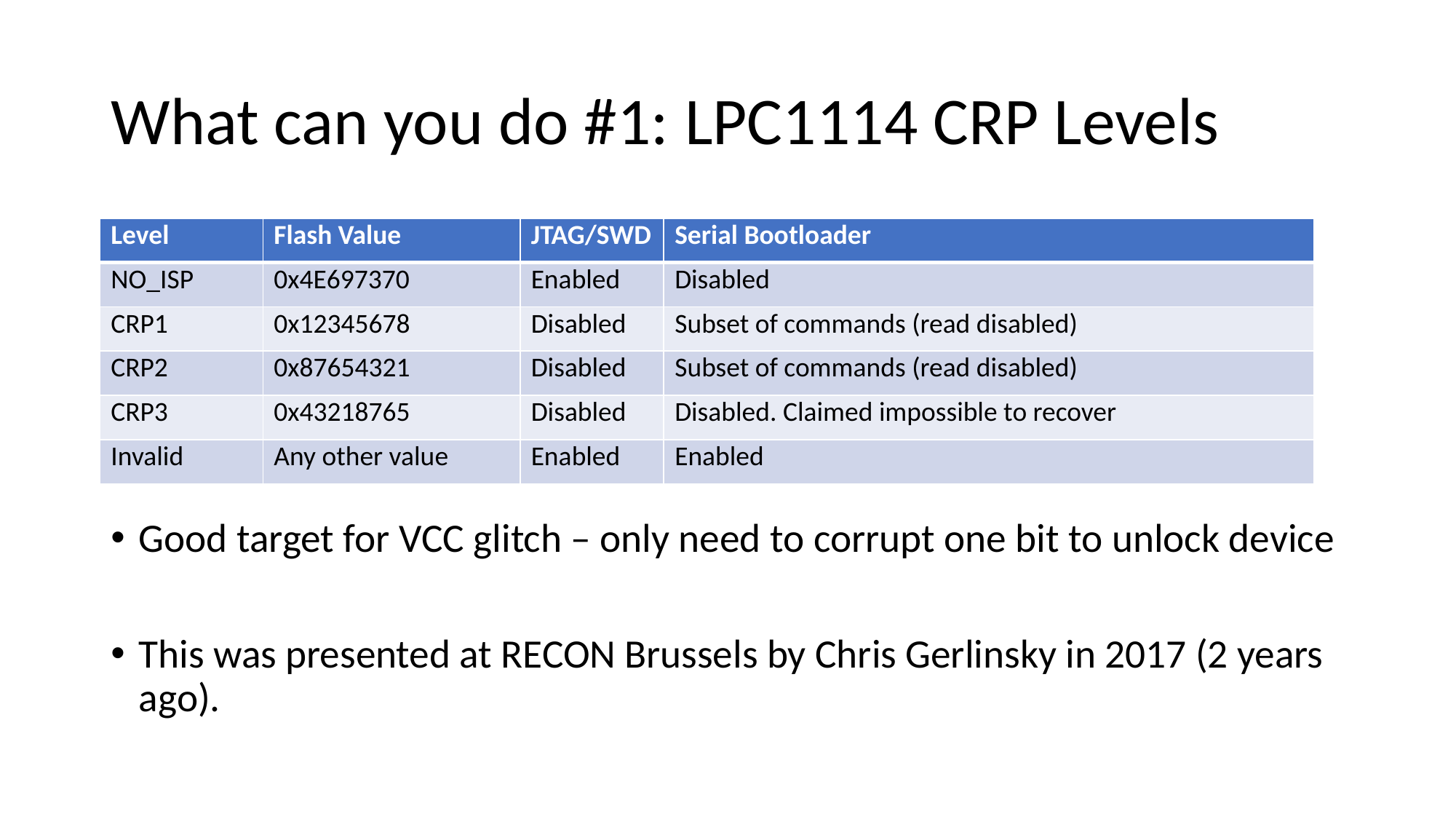

# What can you do #1: LPC1114 CRP Levels

Good target for VCC glitch – only need to corrupt one bit to unlock device

This was presented at RECON Brussels by Chris Gerlinsky in 2017 (2 years ago).
| Level | Flash Value | JTAG/SWD | Serial Bootloader |
| --- | --- | --- | --- |
| NO\_ISP | 0x4E697370 | Enabled | Disabled |
| CRP1 | 0x12345678 | Disabled | Subset of commands (read disabled) |
| CRP2 | 0x87654321 | Disabled | Subset of commands (read disabled) |
| CRP3 | 0x43218765 | Disabled | Disabled. Claimed impossible to recover |
| Invalid | Any other value | Enabled | Enabled |